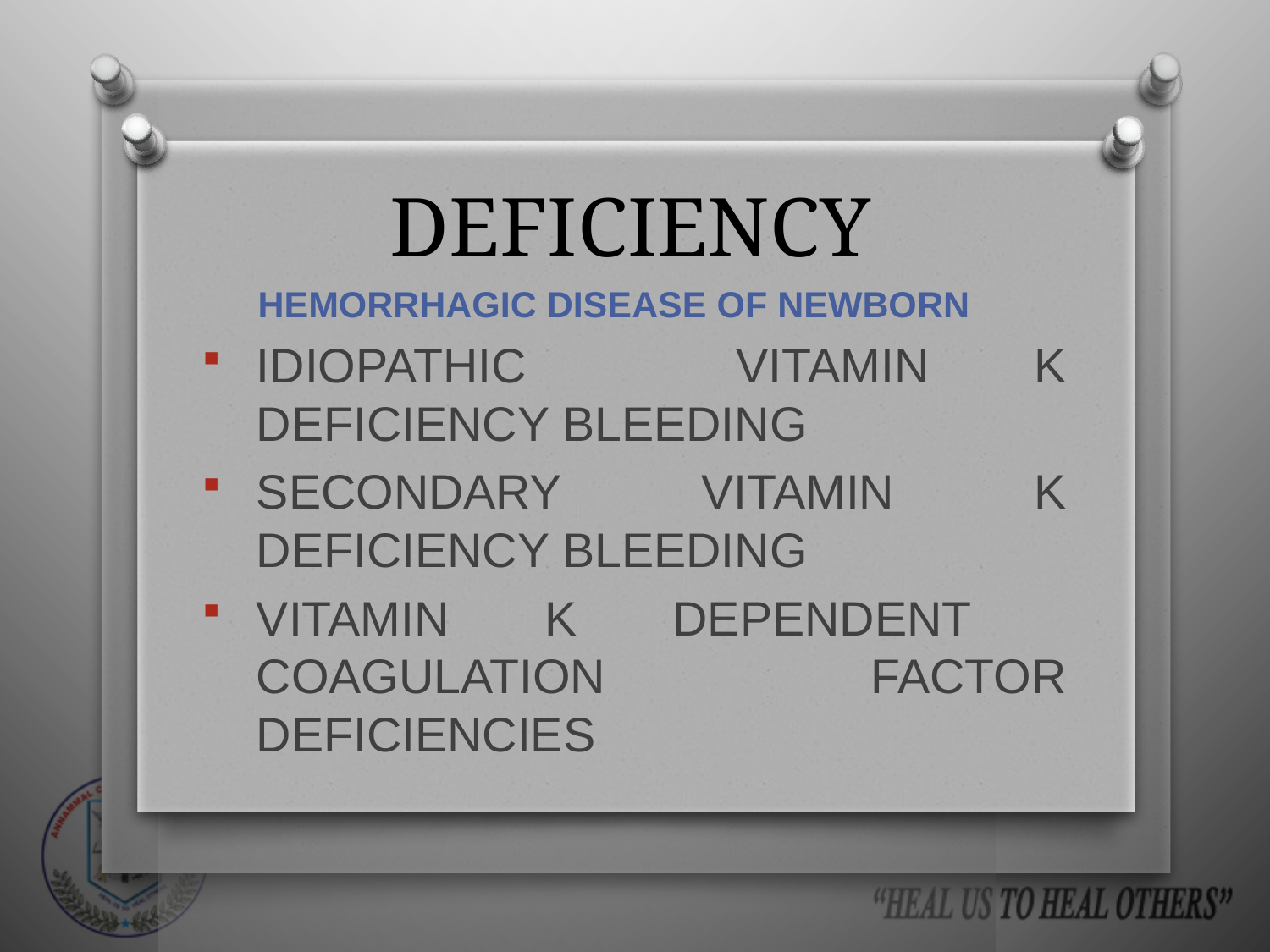

# DEFICIENCY
HEMORRHAGIC DISEASE OF NEWBORN
IDIOPATHIC  VITAMIN K DEFICIENCY BLEEDING
SECONDARY VITAMIN K DEFICIENCY BLEEDING
VITAMIN K DEPENDENT  COAGULATION FACTOR DEFICIENCIES